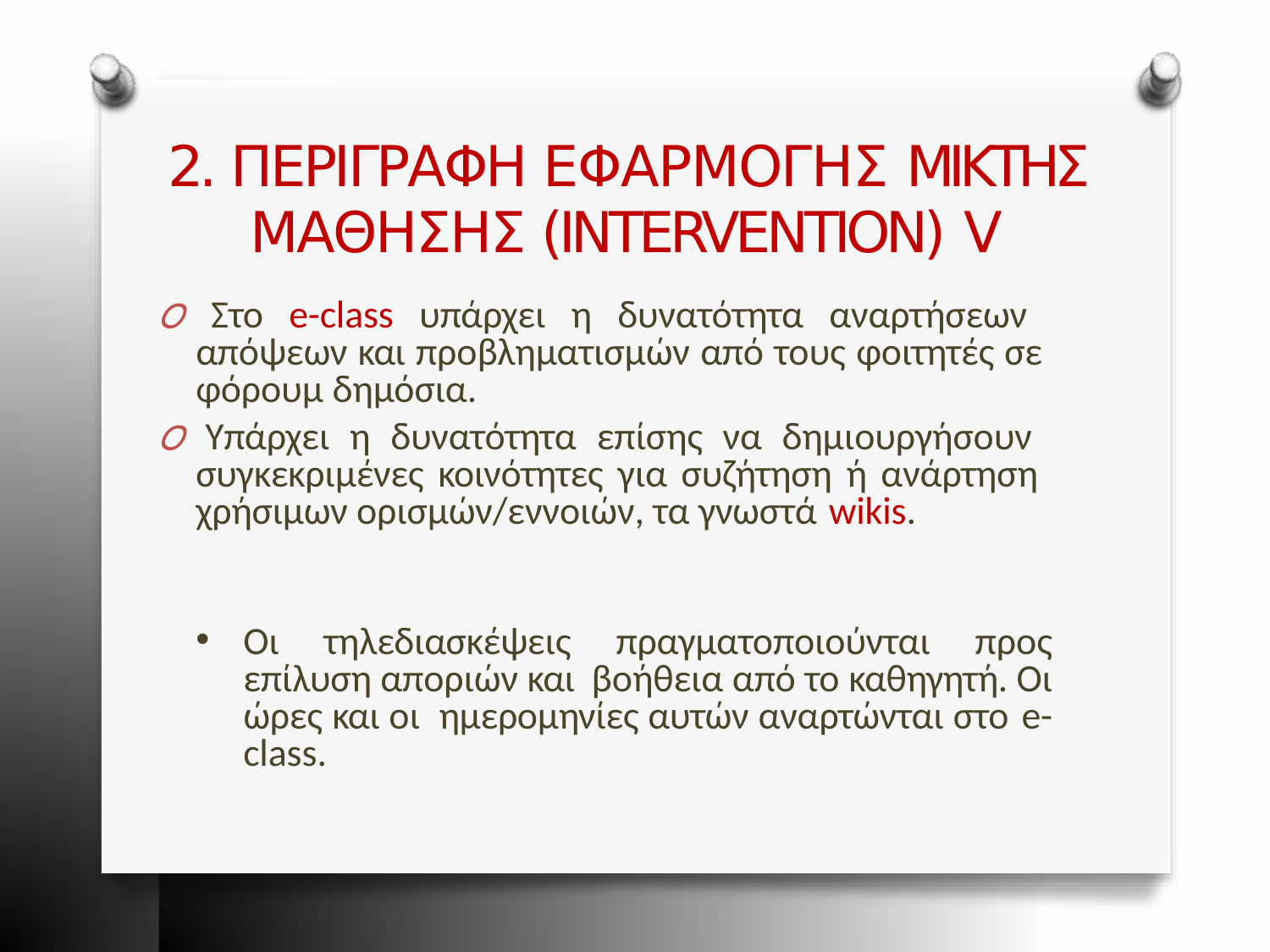

# 2. ΠΕΡΙΓΡΑΦΗ ΕΦΑΡΜΟΓΗΣ ΜΙΚΤΗΣ  ΜΑΘΗΣΗΣ (INTERVENTION) V
O Στο e-class υπάρχει η δυνατότητα αναρτήσεων  απόψεων και προβληματισμών από τους φοιτητές σε  φόρουμ δημόσια.
O Υπάρχει η δυνατότητα επίσης να δημιουργήσουν  συγκεκριμένες κοινότητες για συζήτηση ή ανάρτηση  χρήσιμων ορισμών/εννοιών, τα γνωστά wikis.
Οι τηλεδιασκέψεις πραγματοποιούνται προς επίλυση αποριών και  βοήθεια από το καθηγητή. Οι ώρες και οι  ημερομηνίες αυτών αναρτώνται στο e-class.